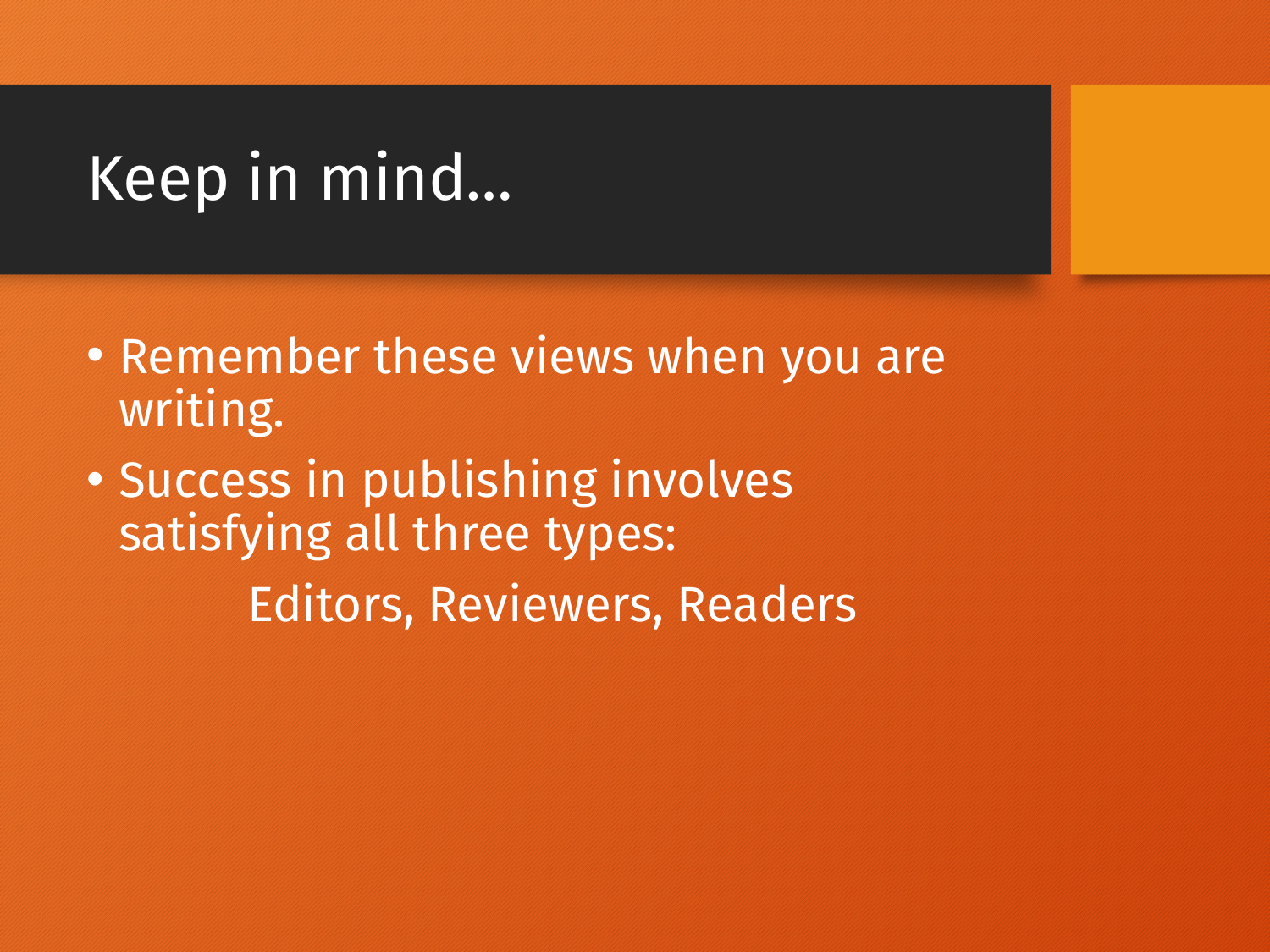

# Keep in mind…
Remember these views when you are writing.
Success in publishing involves satisfying all three types:
Editors, Reviewers, Readers